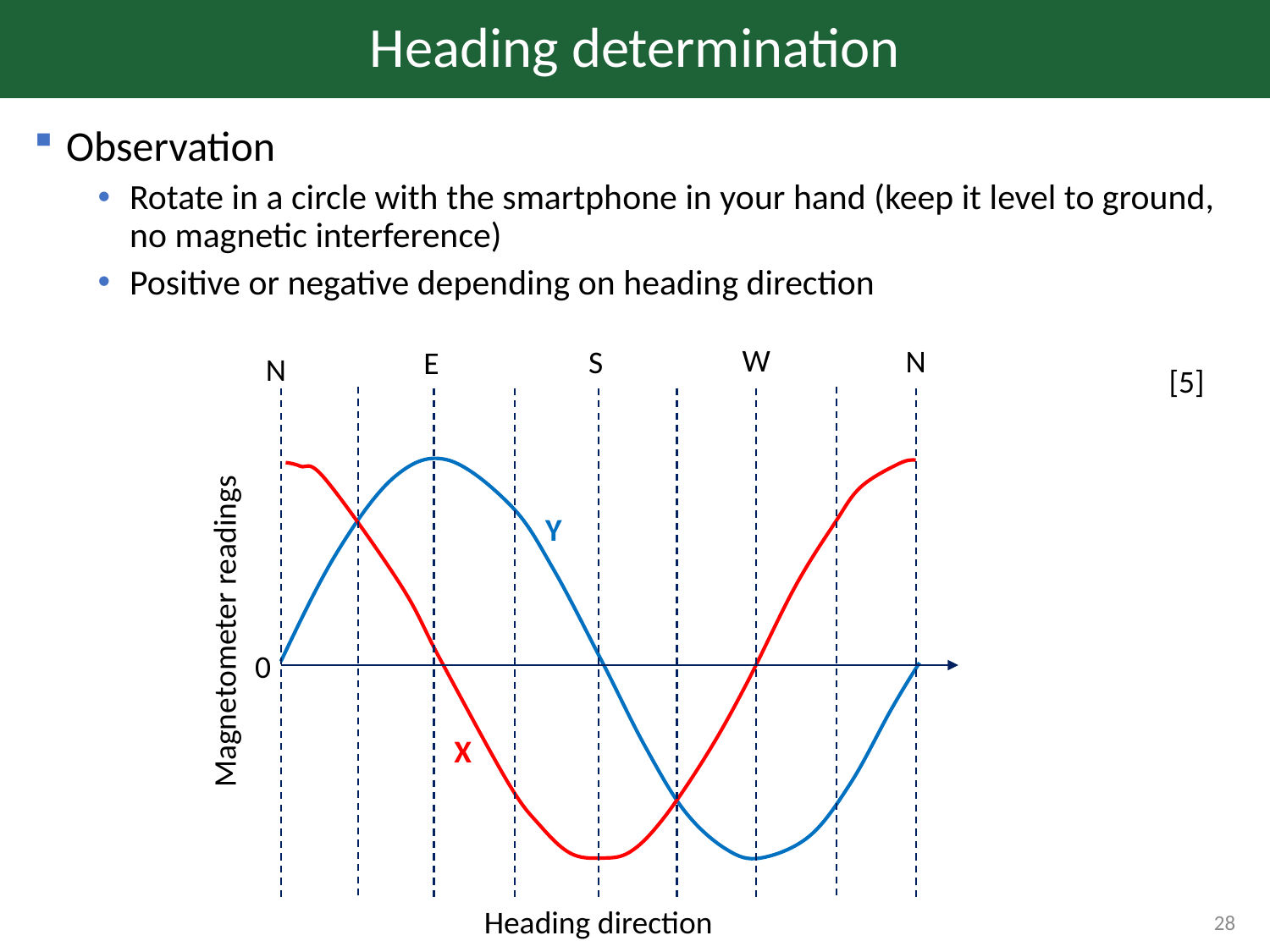

# Heading determination
Observation
Rotate in a circle with the smartphone in your hand (keep it level to ground, no magnetic interference)
Positive or negative depending on heading direction
W
N
S
E
N
[5]

Y
Magnetometer readings
0
X
Heading direction
28